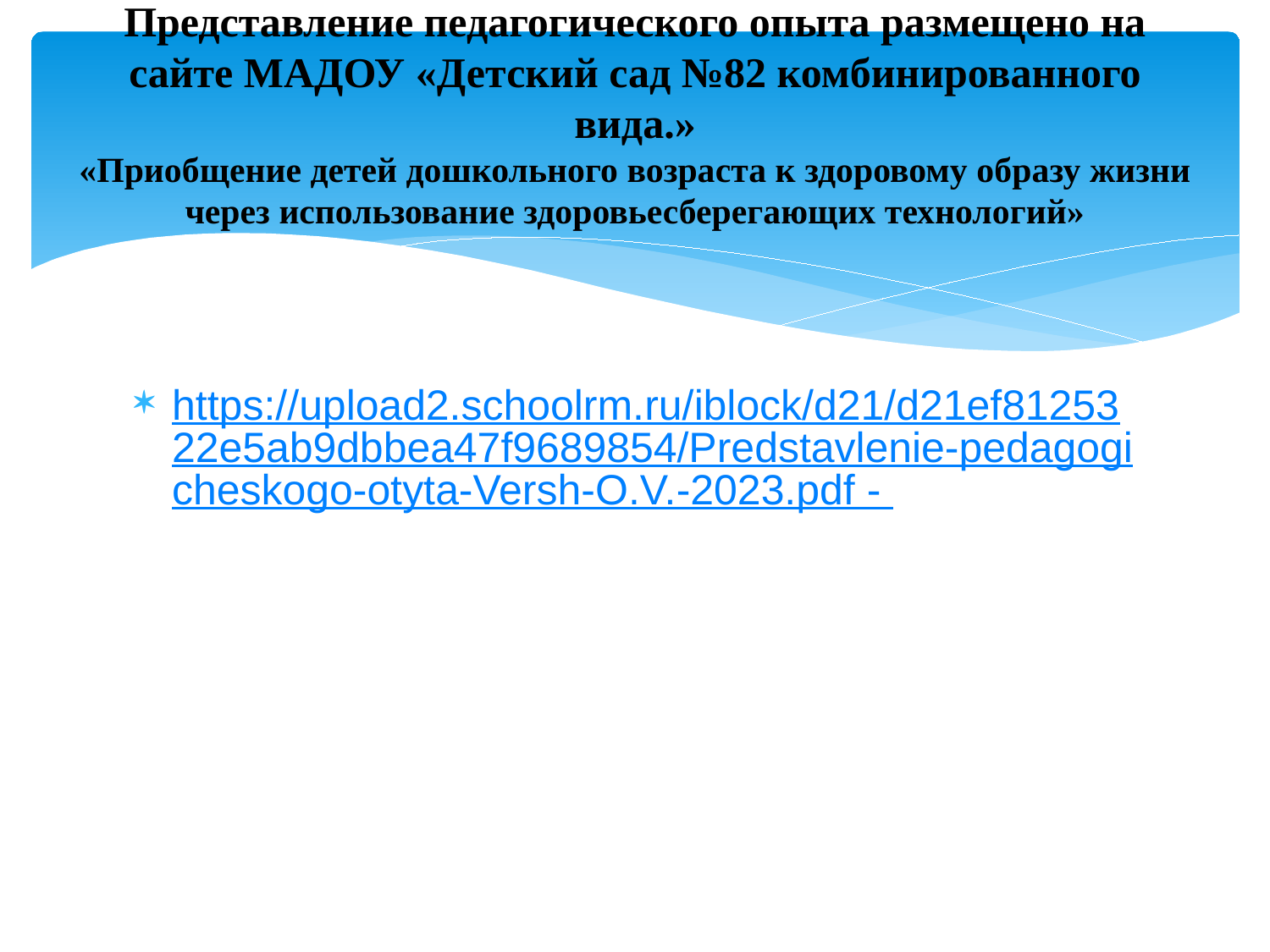

# Представление педагогического опыта размещено на сайте МАДОУ «Детский сад №82 комбинированного вида.» «Приобщение детей дошкольного возраста к здоровому образу жизни через использование здоровьесберегающих технологий»
https://upload2.schoolrm.ru/iblock/d21/d21ef8125322e5ab9dbbea47f9689854/Predstavlenie-pedagogicheskogo-otyta-Versh-O.V.-2023.pdf -